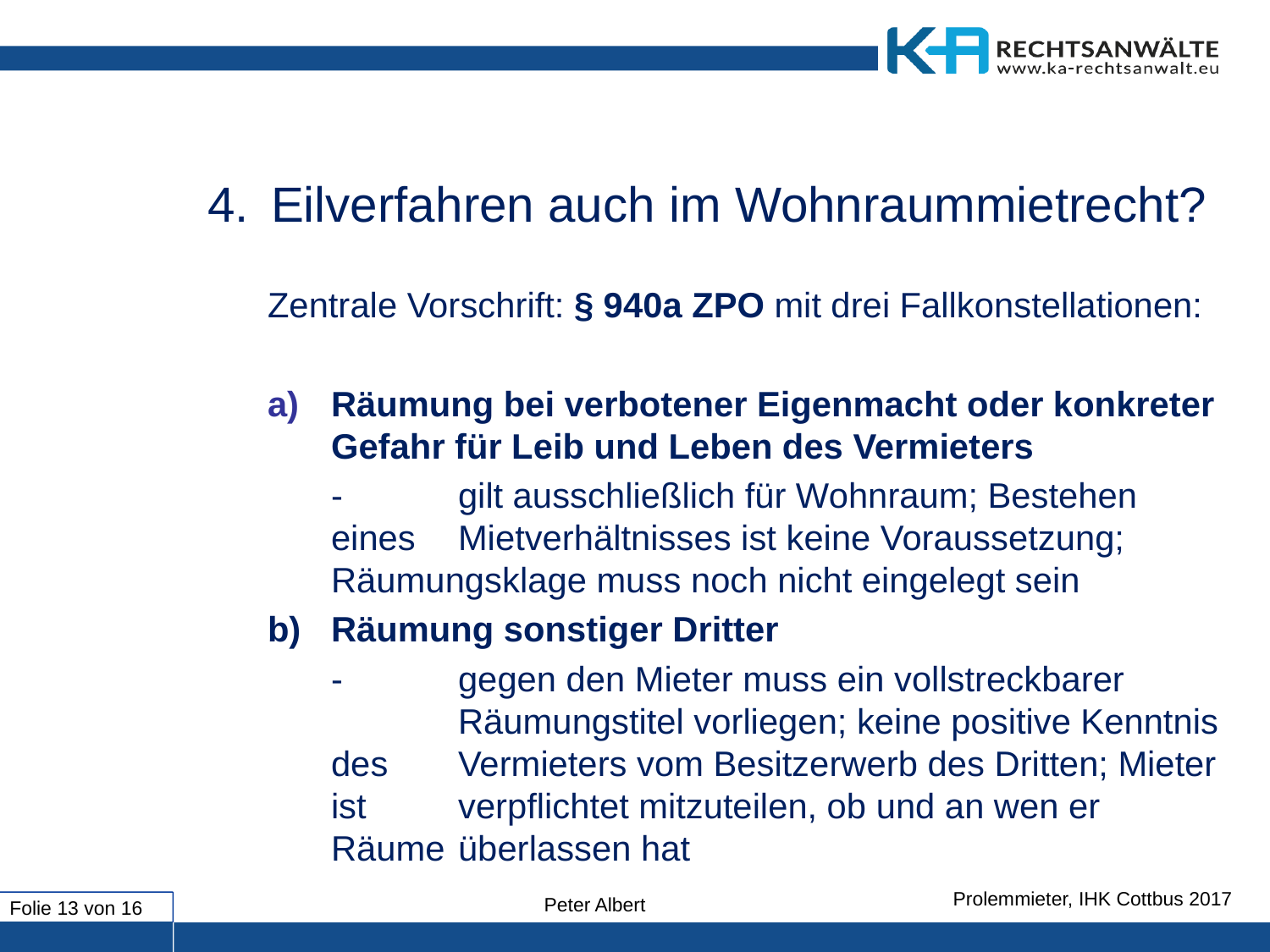

#
4.	Eilverfahren auch im Wohnraummietrecht?

Zentrale Vorschrift: § 940a ZPO mit drei Fallkonstellationen:

Räumung bei verbotener Eigenmacht oder konkreter Gefahr für Leib und Leben des Vermieters
	-	gilt ausschließlich für Wohnraum; Bestehen eines 	Mietverhältnisses ist keine Voraussetzung; 	Räumungsklage muss noch nicht eingelegt sein
b) 	Räumung sonstiger Dritter
	-	gegen den Mieter muss ein vollstreckbarer 	 	Räumungstitel vorliegen; keine positive Kenntnis des 	Vermieters vom Besitzerwerb des Dritten; Mieter ist 	verpflichtet mitzuteilen, ob und an wen er Räume 	überlassen hat